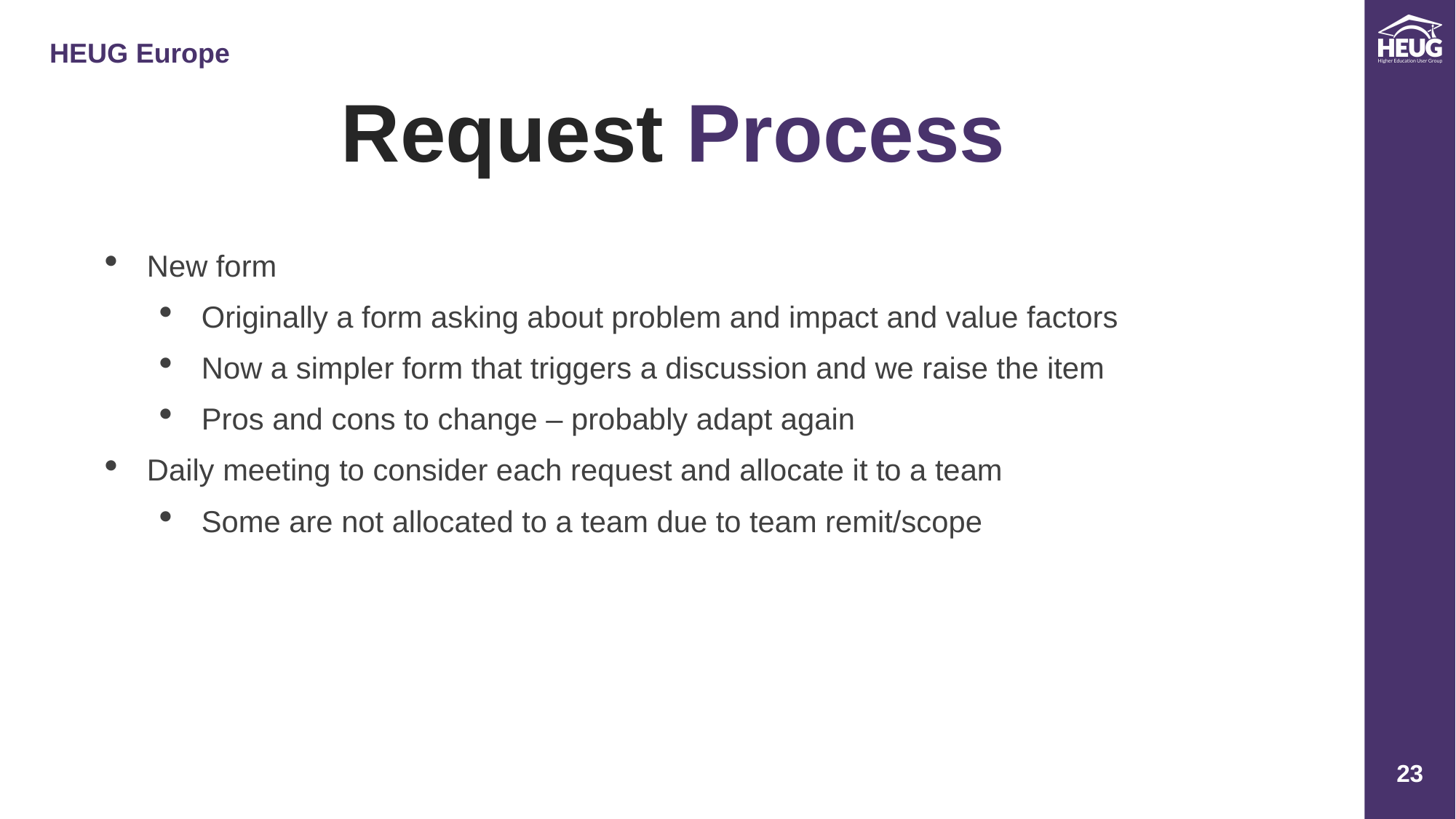

Request Process
New form
Originally a form asking about problem and impact and value factors
Now a simpler form that triggers a discussion and we raise the item
Pros and cons to change – probably adapt again
Daily meeting to consider each request and allocate it to a team
Some are not allocated to a team due to team remit/scope
Manager
Manager